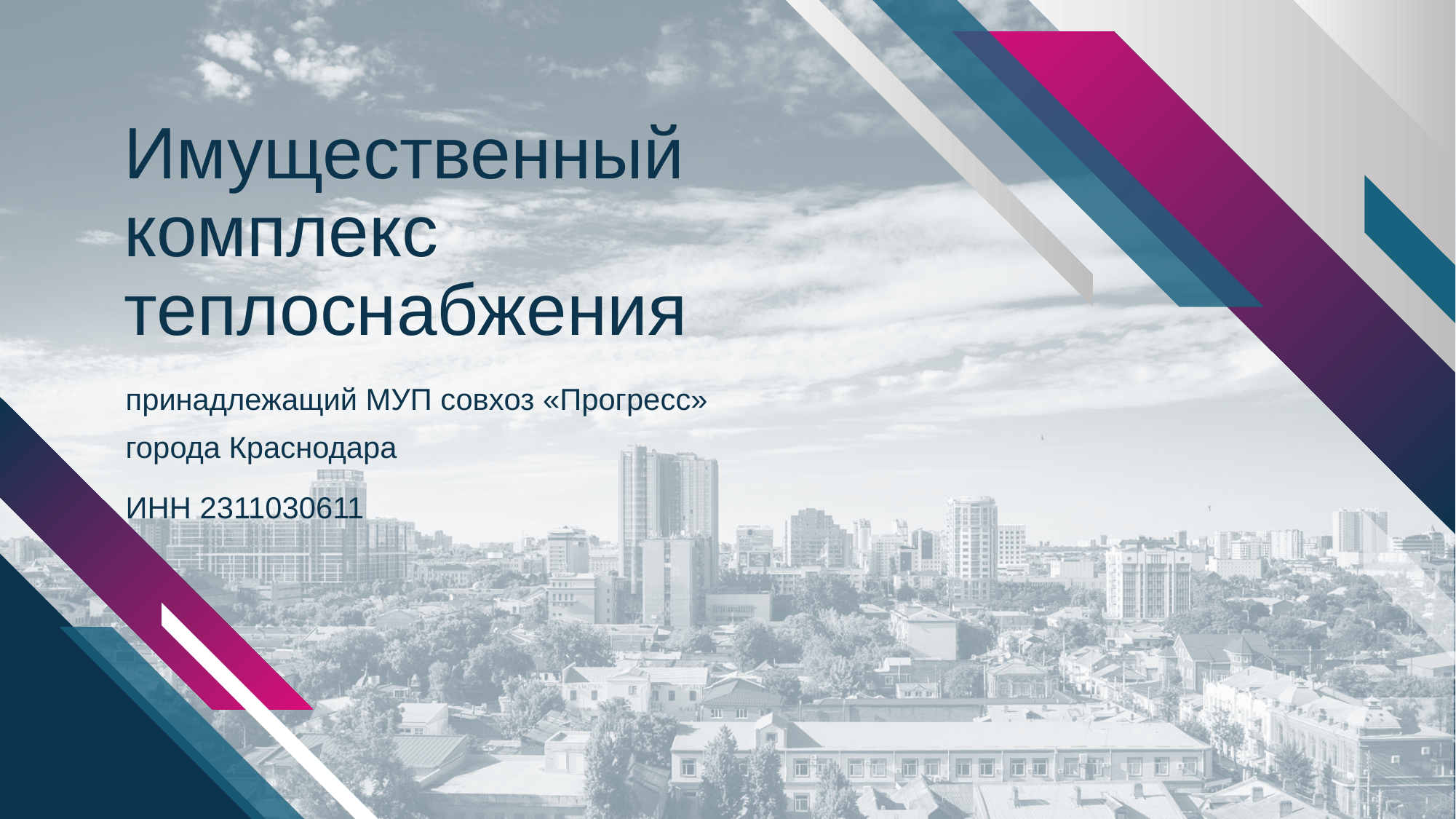

# Имущественный комплекс теплоснабжения
принадлежащий МУП совхоз «Прогресс»
города Краснодара
ИНН 2311030611